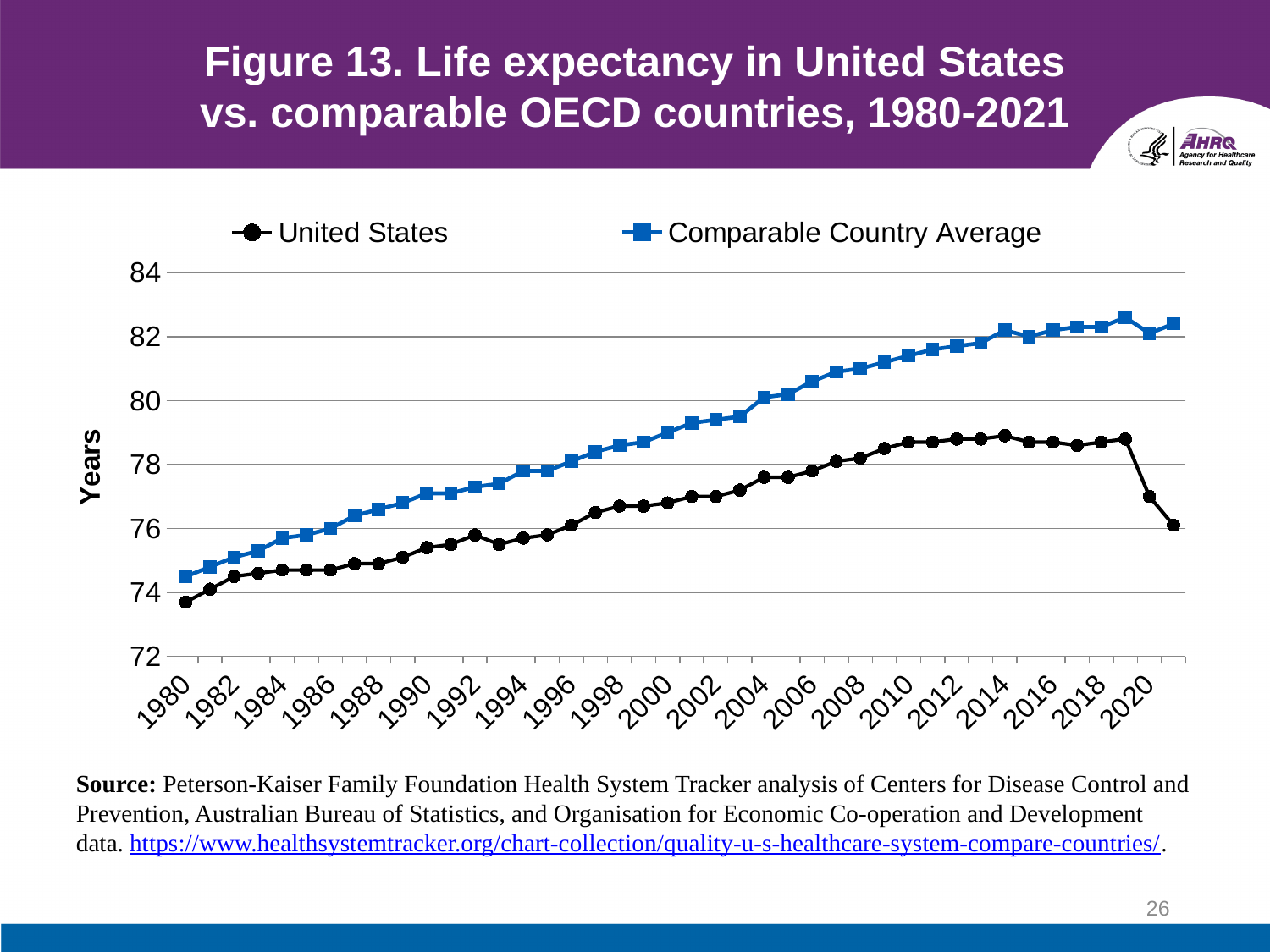

# Figure 13. Life expectancy in United States vs. comparable OECD countries, 1980-2021

### Chart

| Category | United States | Comparable Country Average |
|---|---|---|
| 1980 | 73.7 | 74.5 |
| 1981 | 74.1 | 74.8 |
| 1982 | 74.5 | 75.1 |
| 1983 | 74.6 | 75.3 |
| 1984 | 74.7 | 75.7 |
| 1985 | 74.7 | 75.8 |
| 1986 | 74.7 | 76.0 |
| 1987 | 74.9 | 76.4 |
| 1988 | 74.9 | 76.6 |
| 1989 | 75.1 | 76.8 |
| 1990 | 75.4 | 77.1 |
| 1991 | 75.5 | 77.1 |
| 1992 | 75.8 | 77.3 |
| 1993 | 75.5 | 77.4 |
| 1994 | 75.7 | 77.8 |
| 1995 | 75.8 | 77.8 |
| 1996 | 76.1 | 78.1 |
| 1997 | 76.5 | 78.4 |
| 1998 | 76.7 | 78.6 |
| 1999 | 76.7 | 78.7 |
| 2000 | 76.8 | 79.0 |
| 2001 | 77.0 | 79.3 |
| 2002 | 77.0 | 79.4 |
| 2003 | 77.2 | 79.5 |
| 2004 | 77.6 | 80.1 |
| 2005 | 77.6 | 80.2 |
| 2006 | 77.8 | 80.6 |
| 2007 | 78.1 | 80.9 |
| 2008 | 78.2 | 81.0 |
| 2009 | 78.5 | 81.2 |
| 2010 | 78.7 | 81.4 |
| 2011 | 78.7 | 81.6 |
| 2012 | 78.8 | 81.7 |
| 2013 | 78.8 | 81.8 |
| 2014 | 78.9 | 82.2 |
| 2015 | 78.7 | 82.0 |
| 2016 | 78.7 | 82.2 |
| 2017 | 78.6 | 82.3 |
| 2018 | 78.7 | 82.3 |
| 2019 | 78.8 | 82.6 |
| 2020 | 77.0 | 82.1 |
| 2021 | 76.1 | 82.4 |
Source: Peterson-Kaiser Family Foundation Health System Tracker analysis of Centers for Disease Control and Prevention, Australian Bureau of Statistics, and Organisation for Economic Co-operation and Development data. https://www.healthsystemtracker.org/chart-collection/quality-u-s-healthcare-system-compare-countries/.
26